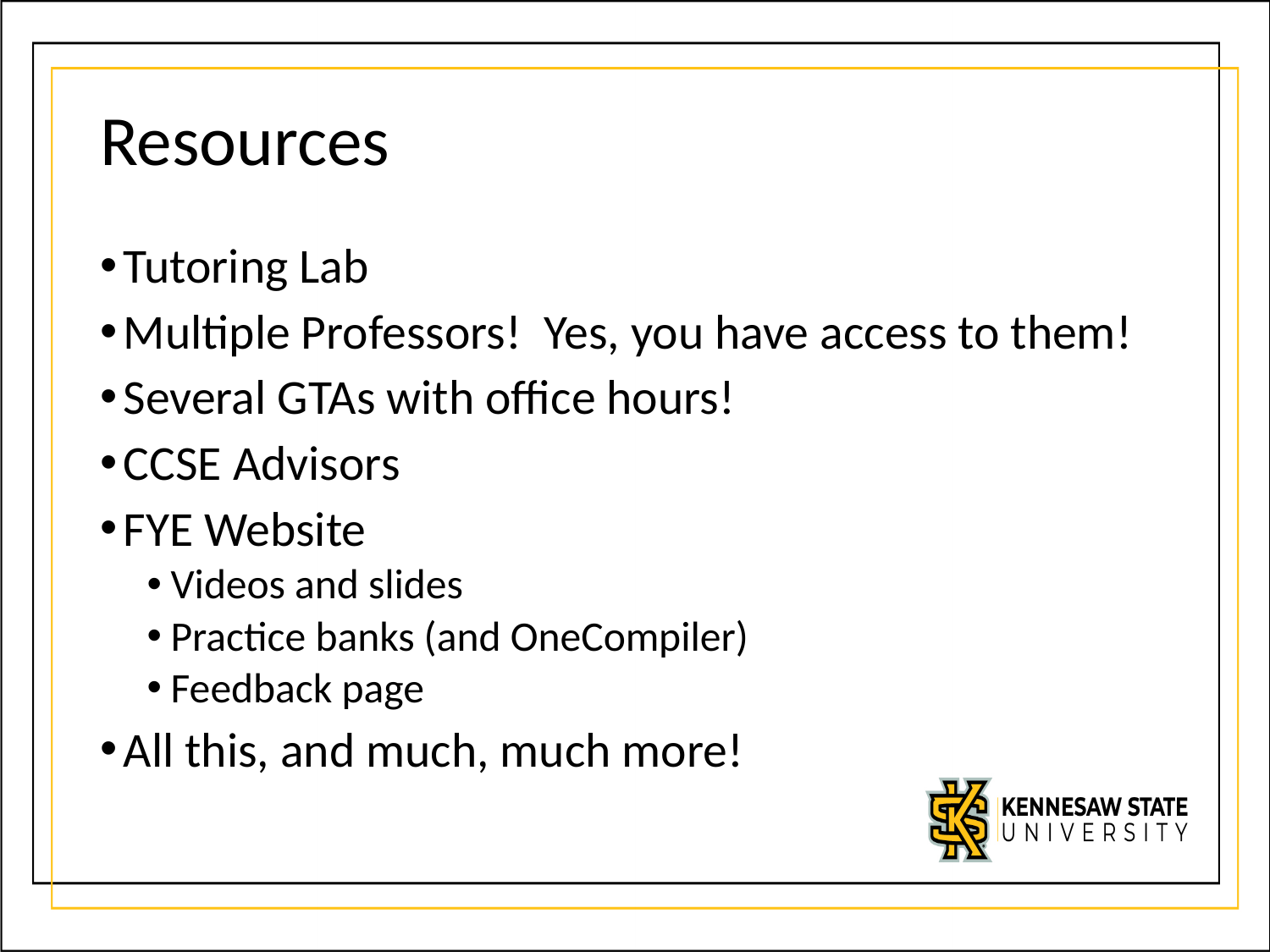

# Resources
Tutoring Lab
Multiple Professors!  Yes, you have access to them!
Several GTAs with office hours!
CCSE Advisors
FYE Website
Videos and slides
Practice banks (and OneCompiler)
Feedback page
All this, and much, much more!